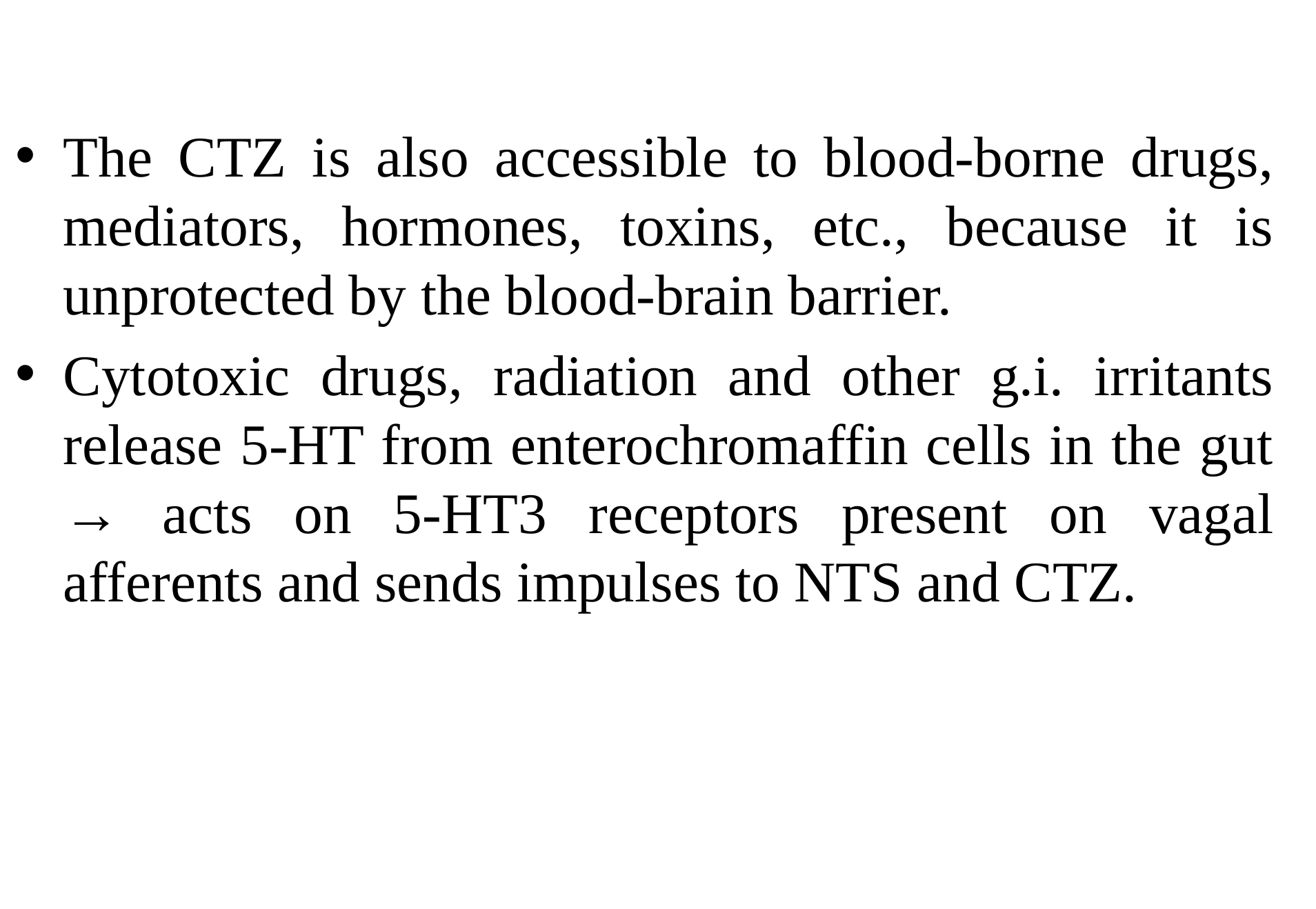

The CTZ is also accessible to blood-borne drugs, mediators, hormones, toxins, etc., because it is unprotected by the blood-brain barrier.
Cytotoxic drugs, radiation and other g.i. irritants release 5-HT from enterochromaffin cells in the gut → acts on 5-HT3 receptors present on vagal afferents and sends impulses to NTS and CTZ.